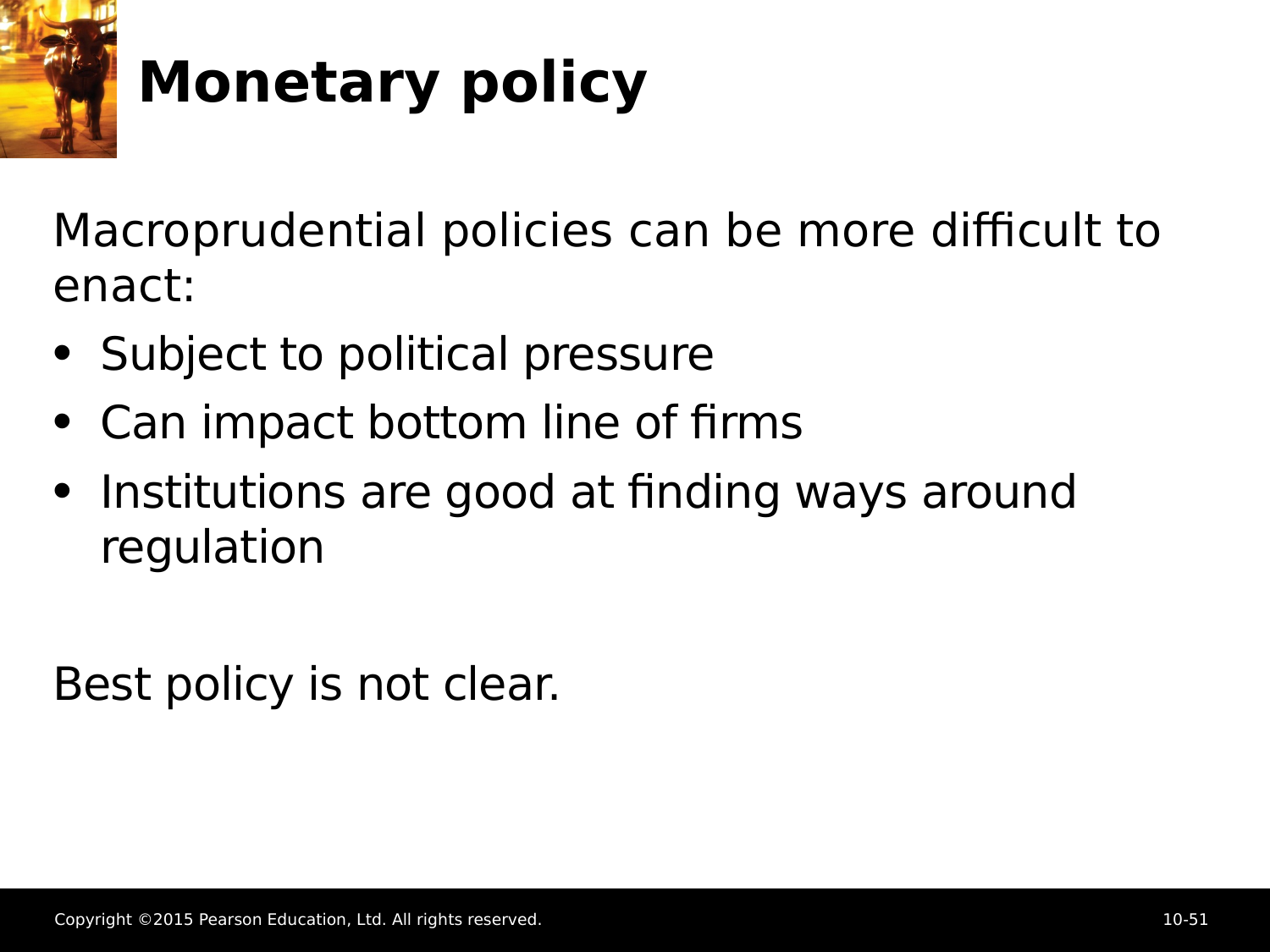

# Monetary policy
Macroprudential policies can be more difficult to enact:
Subject to political pressure
Can impact bottom line of firms
Institutions are good at finding ways around regulation

Best policy is not clear.